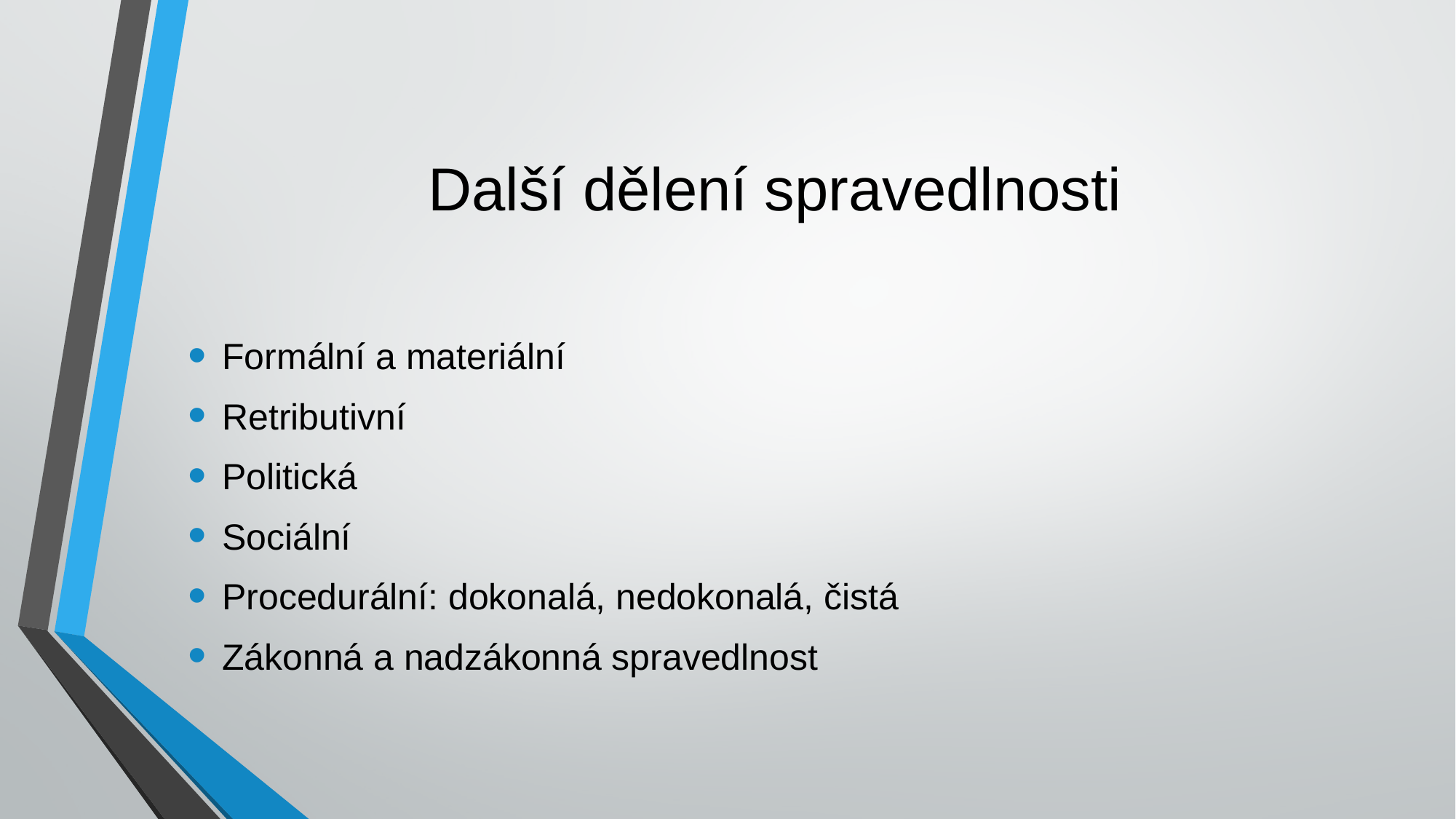

# Další dělení spravedlnosti
Formální a materiální
Retributivní
Politická
Sociální
Procedurální: dokonalá, nedokonalá, čistá
Zákonná a nadzákonná spravedlnost